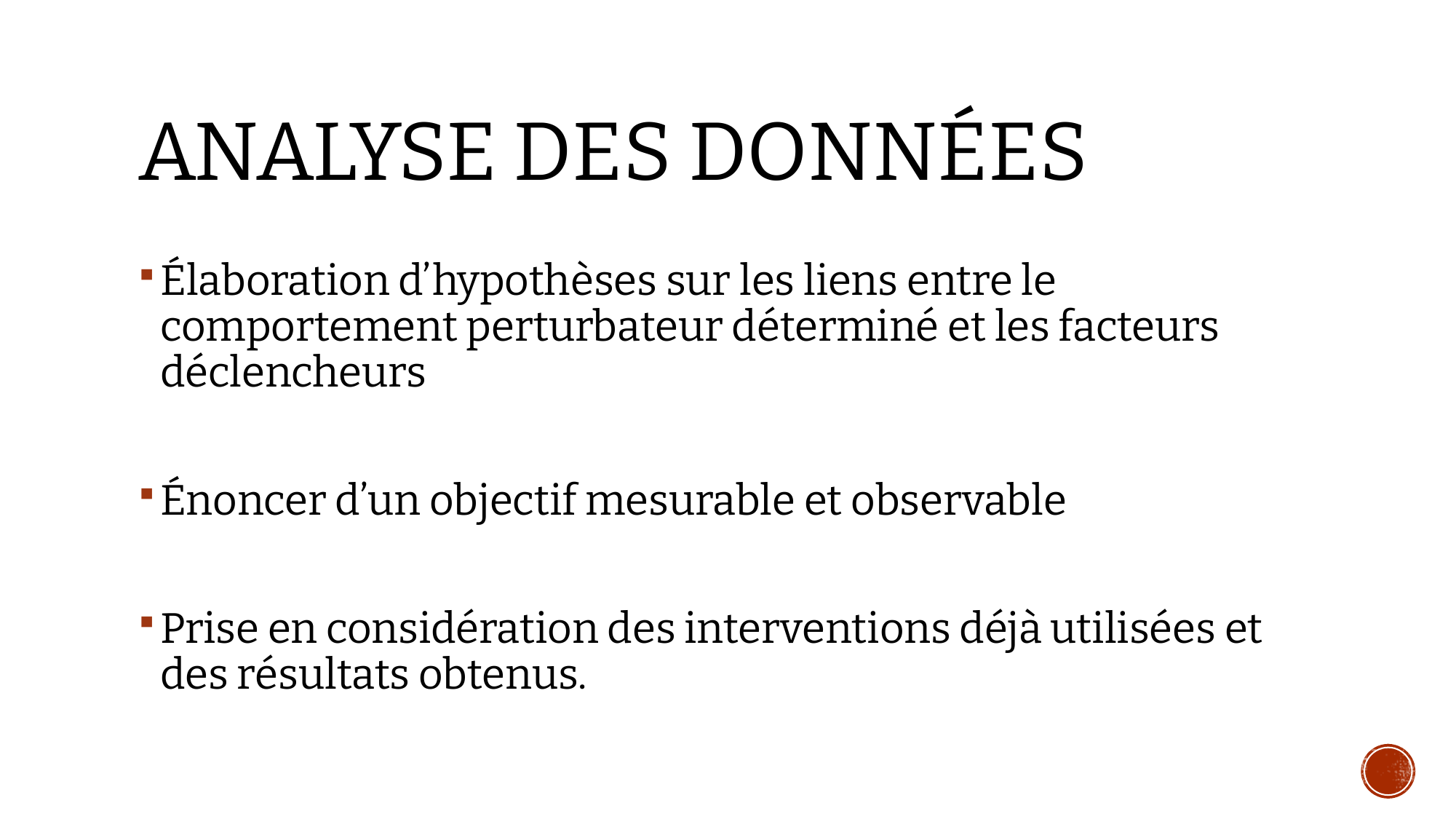

# Analyse des données
Élaboration d’hypothèses sur les liens entre le comportement perturbateur déterminé et les facteurs déclencheurs

Énoncer d’un objectif mesurable et observable

Prise en considération des interventions déjà utilisées et des résultats obtenus.